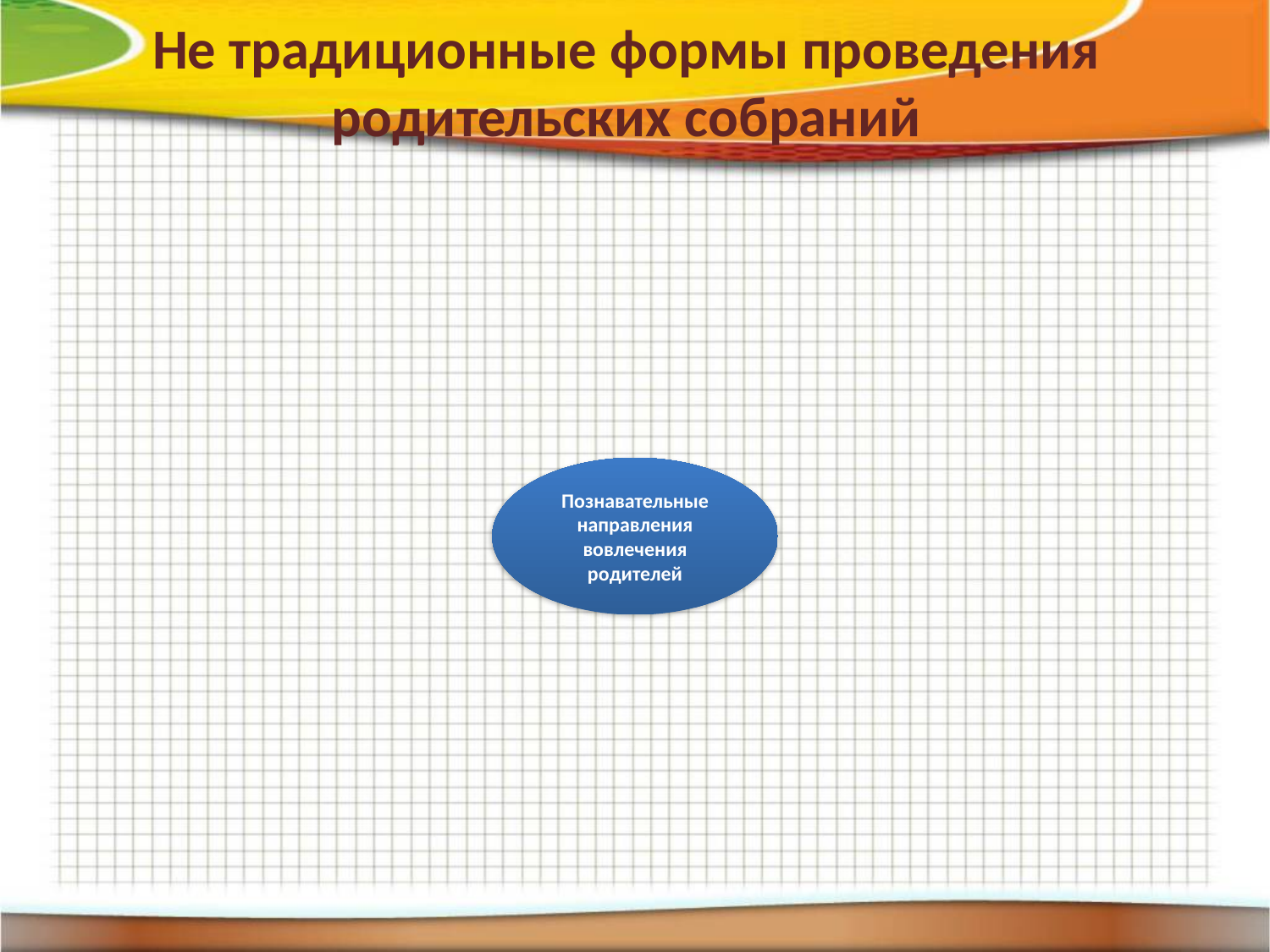

# Не традиционные формы проведения родительских собраний
Познавательные направления вовлечения родителей